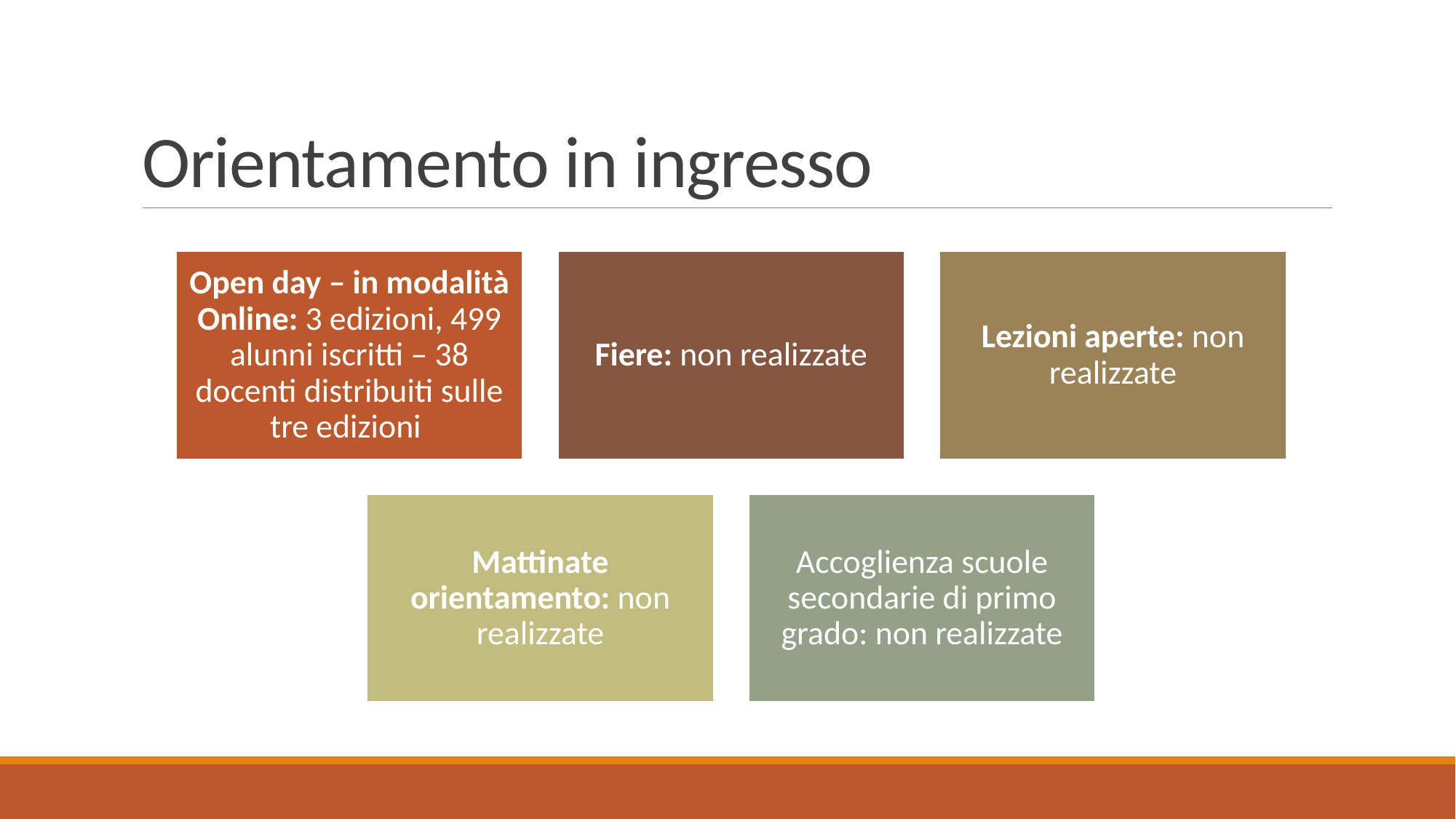

# Orientamento in ingresso
Open day – in modalità Online: 3 edizioni, 499 alunni iscritti – 38 docenti distribuiti sulle tre edizioni
Fiere: non realizzate
Lezioni aperte: non realizzate
Mattinate orientamento: non realizzate
Accoglienza scuole secondarie di primo grado: non realizzate